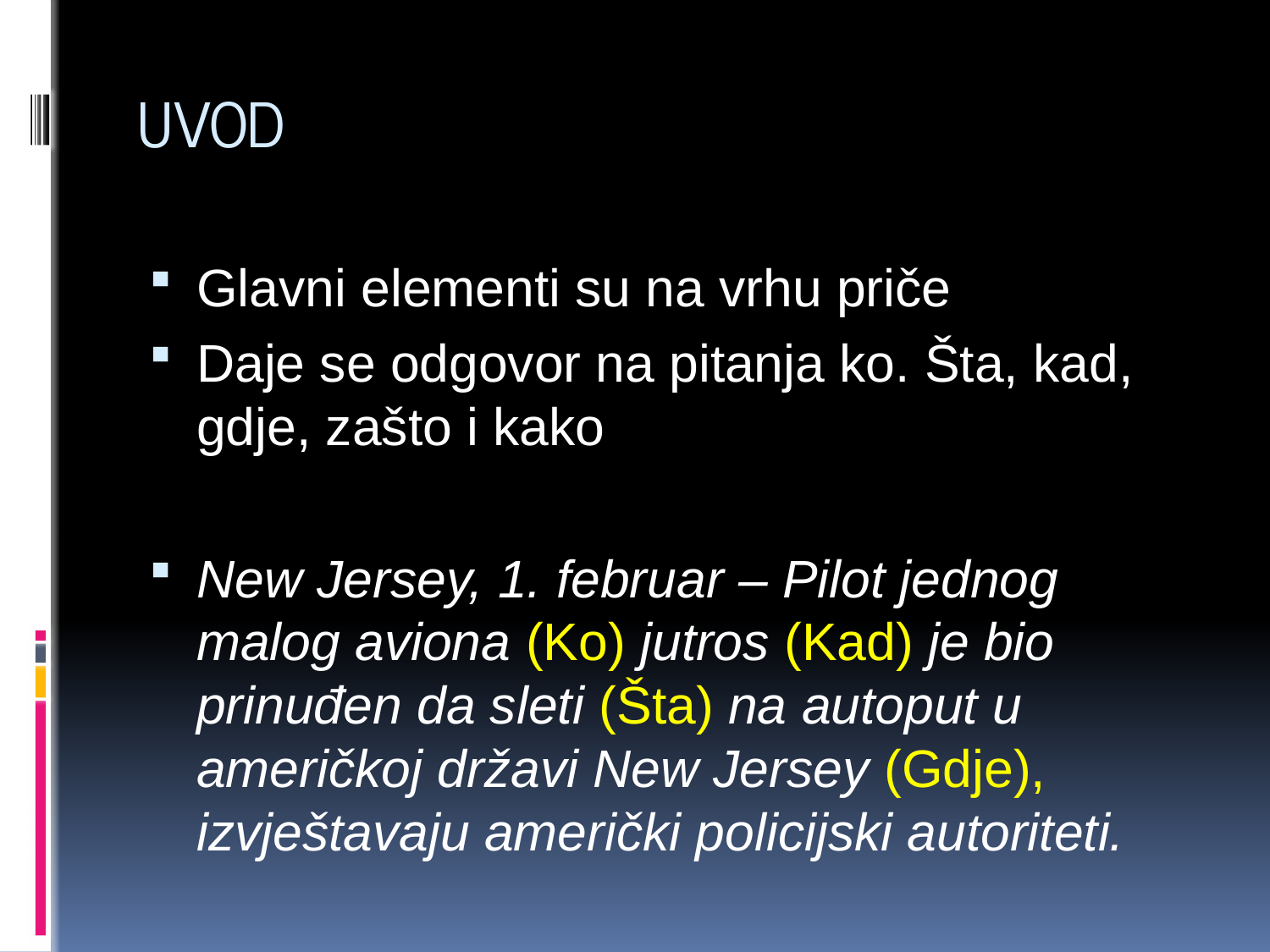

# UVOD
Glavni elementi su na vrhu priče
Daje se odgovor na pitanja ko. Šta, kad, gdje, zašto i kako

New Jersey, 1. februar – Pilot jednog malog aviona (Ko) jutros (Kad) je bio prinuđen da sleti (Šta) na autoput u američkoj državi New Jersey (Gdje), izvještavaju američki policijski autoriteti.